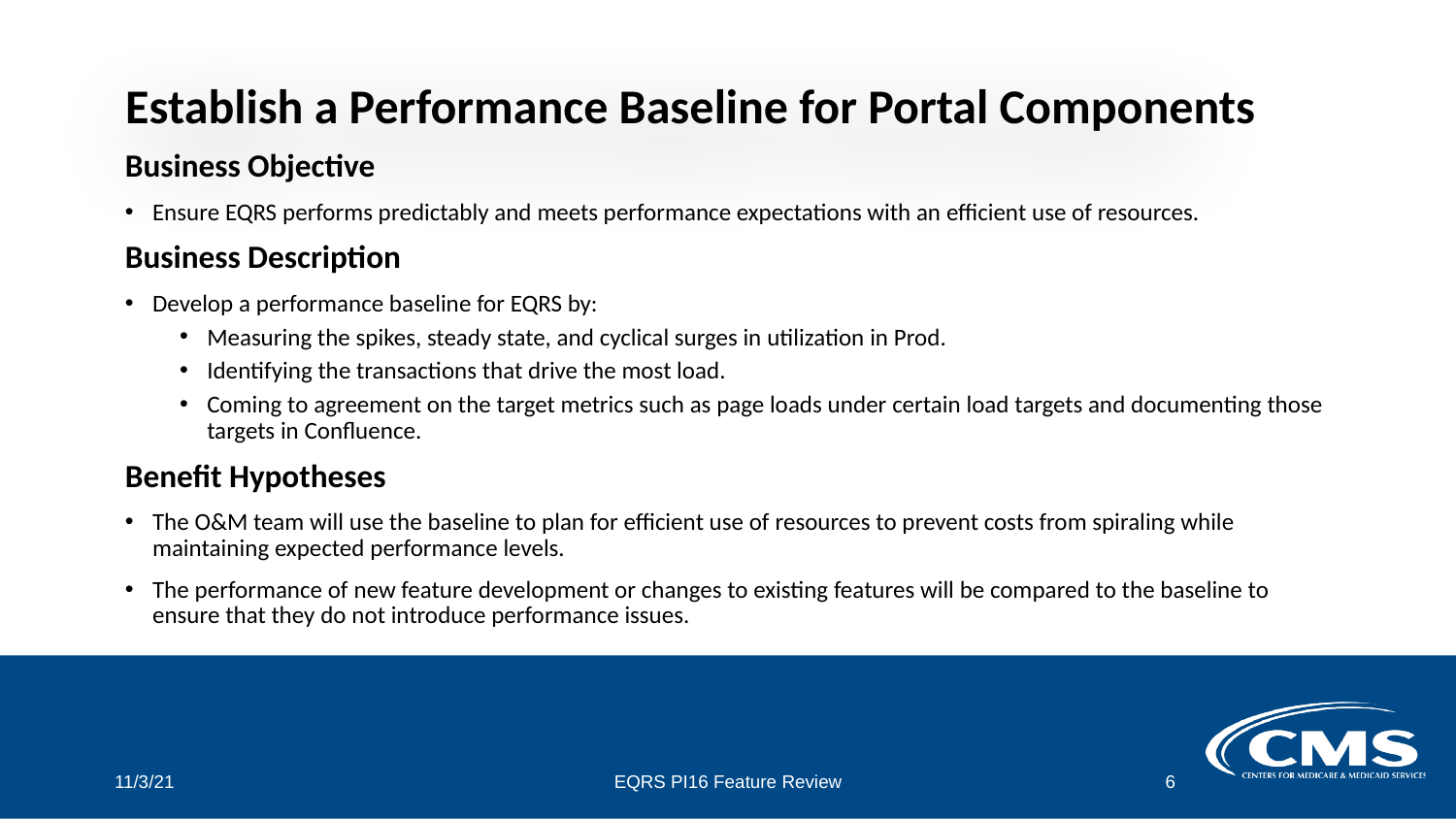

# Establish a Performance Baseline for Portal Components
Business Objective
Ensure EQRS performs predictably and meets performance expectations with an efficient use of resources.
Business Description
Develop a performance baseline for EQRS by:
Measuring the spikes, steady state, and cyclical surges in utilization in Prod.
Identifying the transactions that drive the most load.
Coming to agreement on the target metrics such as page loads under certain load targets and documenting those targets in Confluence.
Benefit Hypotheses
The O&M team will use the baseline to plan for efficient use of resources to prevent costs from spiraling while maintaining expected performance levels.
The performance of new feature development or changes to existing features will be compared to the baseline to ensure that they do not introduce performance issues.

11/3/21

EQRS PI16 Feature Review

6